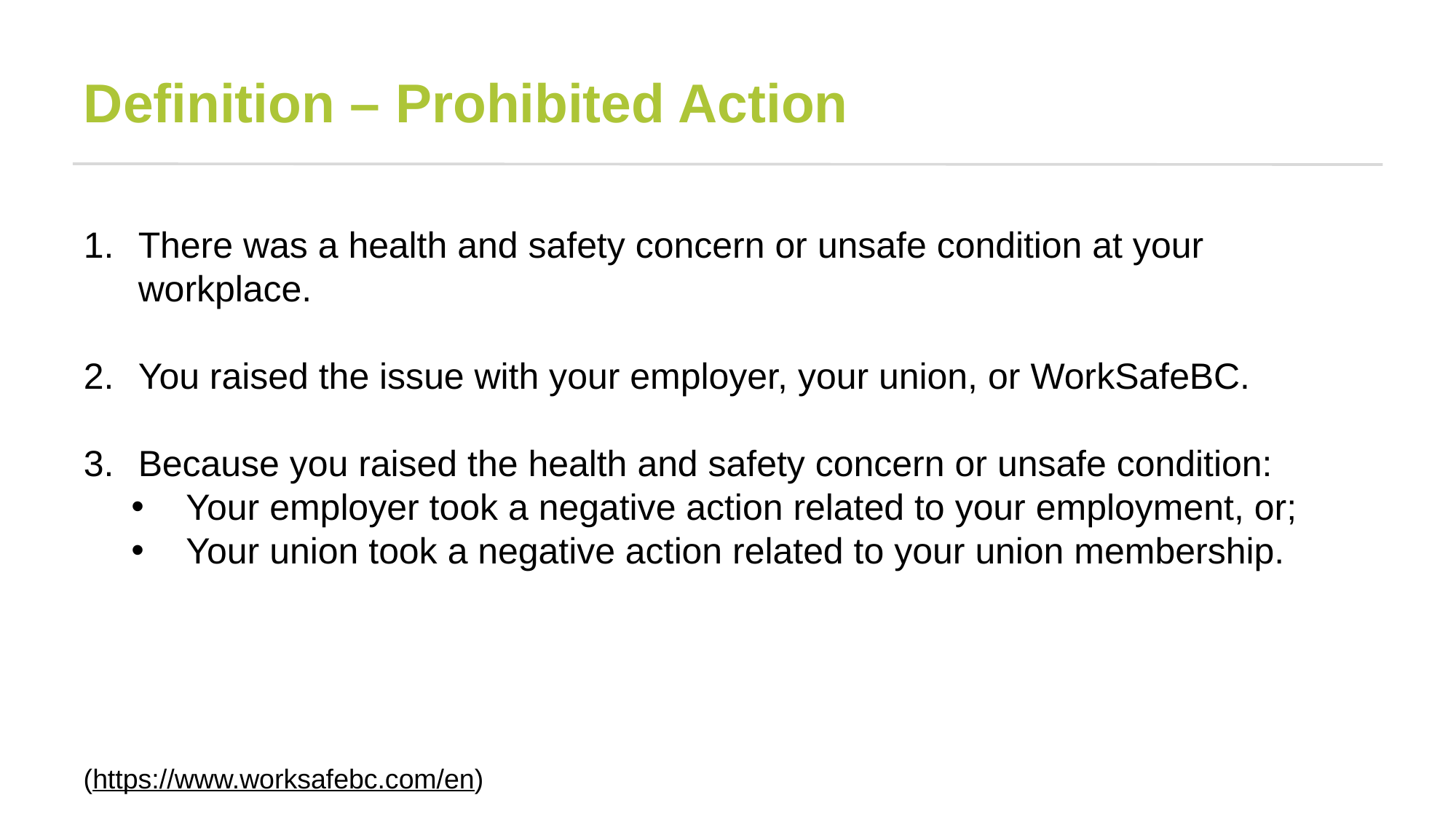

# Definition – Prohibited Action
There was a health and safety concern or unsafe condition at your workplace.
You raised the issue with your employer, your union, or WorkSafeBC.
Because you raised the health and safety concern or unsafe condition:
Your employer took a negative action related to your employment, or;
Your union took a negative action related to your union membership.
(https://www.worksafebc.com/en)